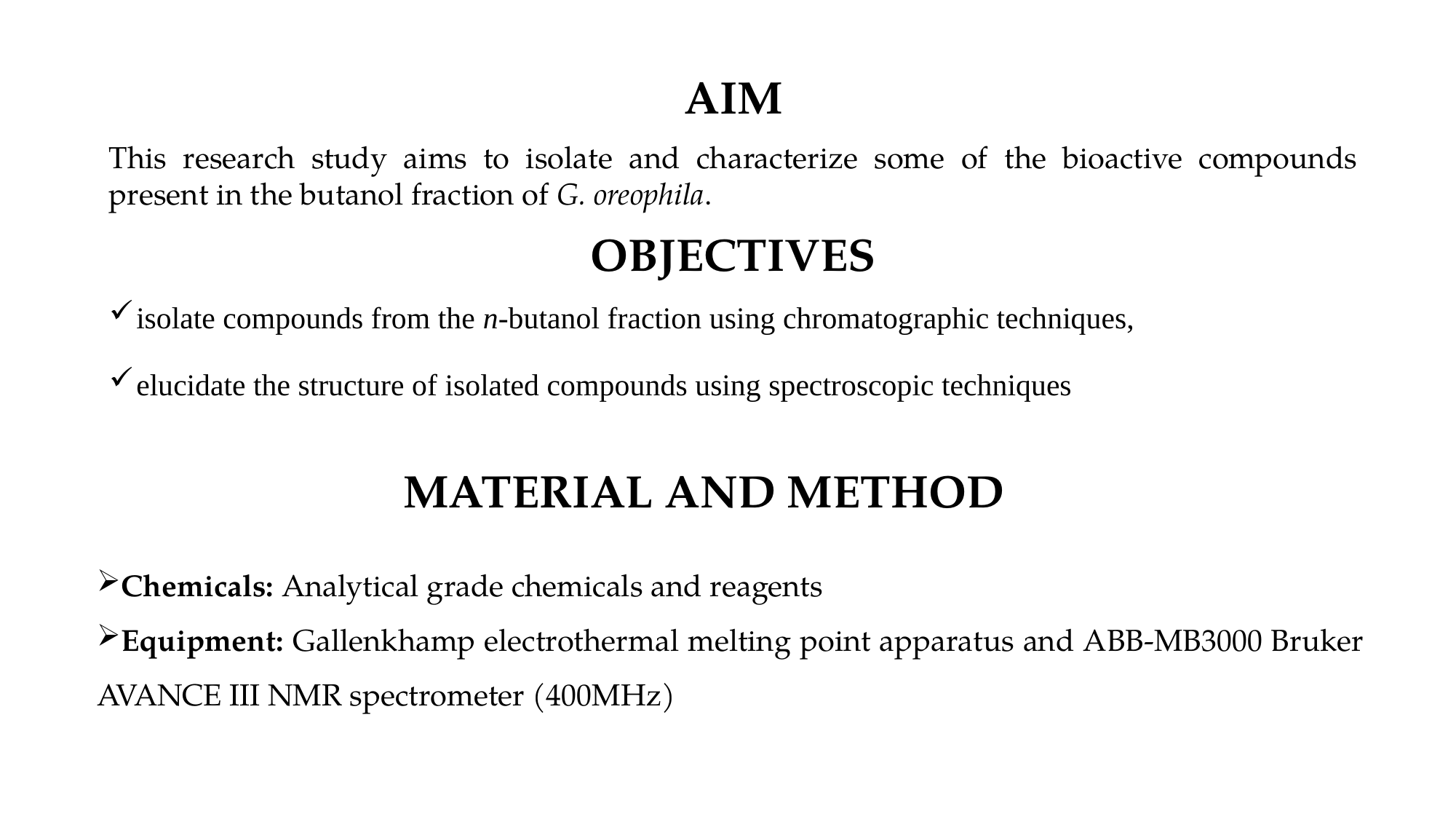

AIM
This research study aims to isolate and characterize some of the bioactive compounds present in the butanol fraction of G. oreophila.
OBJECTIVES
isolate compounds from the n-butanol fraction using chromatographic techniques,
elucidate the structure of isolated compounds using spectroscopic techniques
MATERIAL AND METHOD
Chemicals: Analytical grade chemicals and reagents
Equipment: Gallenkhamp electrothermal melting point apparatus and ABB-MB3000 Bruker AVANCE III NMR spectrometer (400MHz)